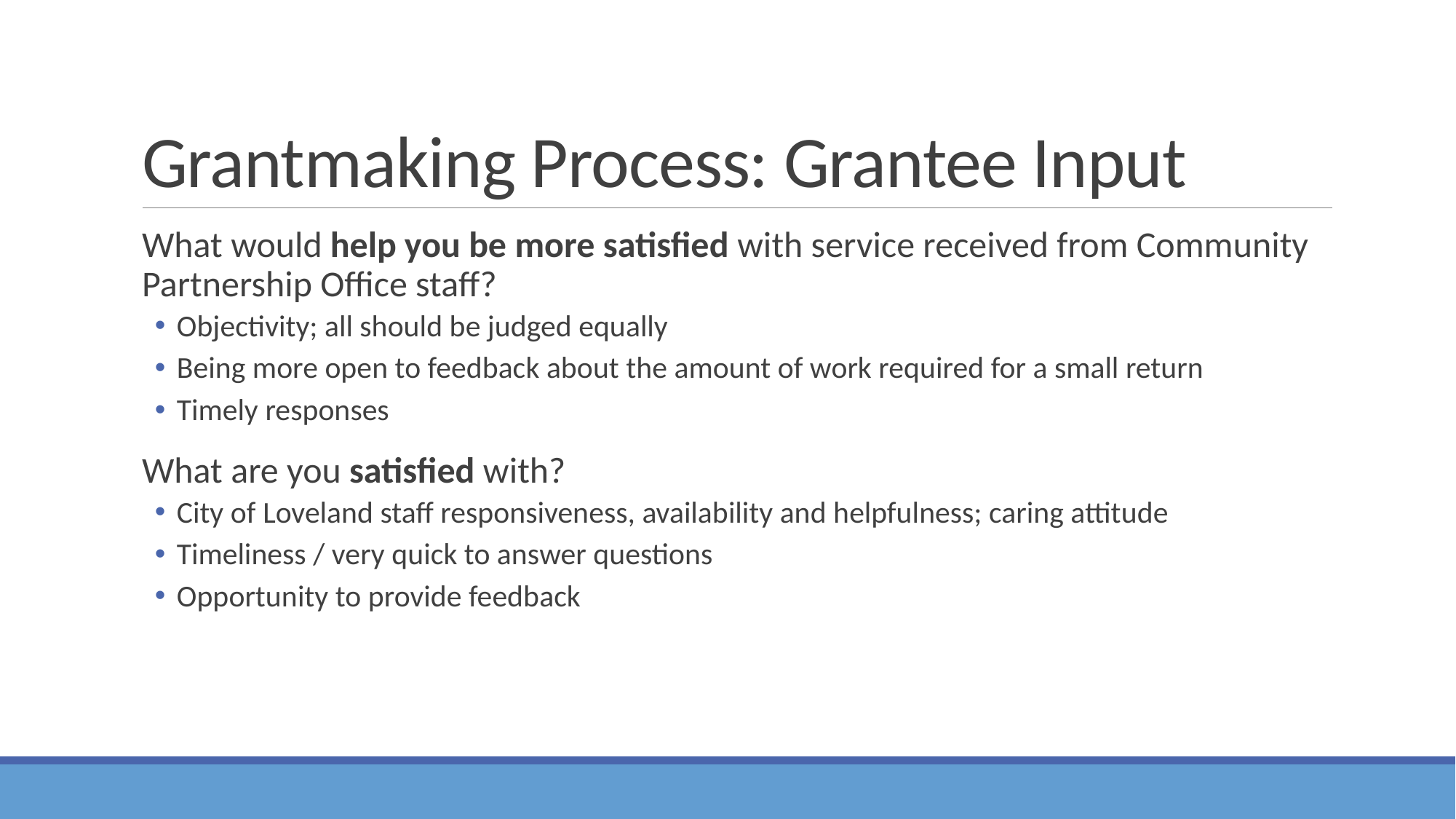

# Grantmaking Process: Grantee Input
What would help you be more satisfied with service received from Community Partnership Office staff?
Objectivity; all should be judged equally
Being more open to feedback about the amount of work required for a small return
Timely responses
What are you satisfied with?
City of Loveland staff responsiveness, availability and helpfulness; caring attitude
Timeliness / very quick to answer questions
Opportunity to provide feedback